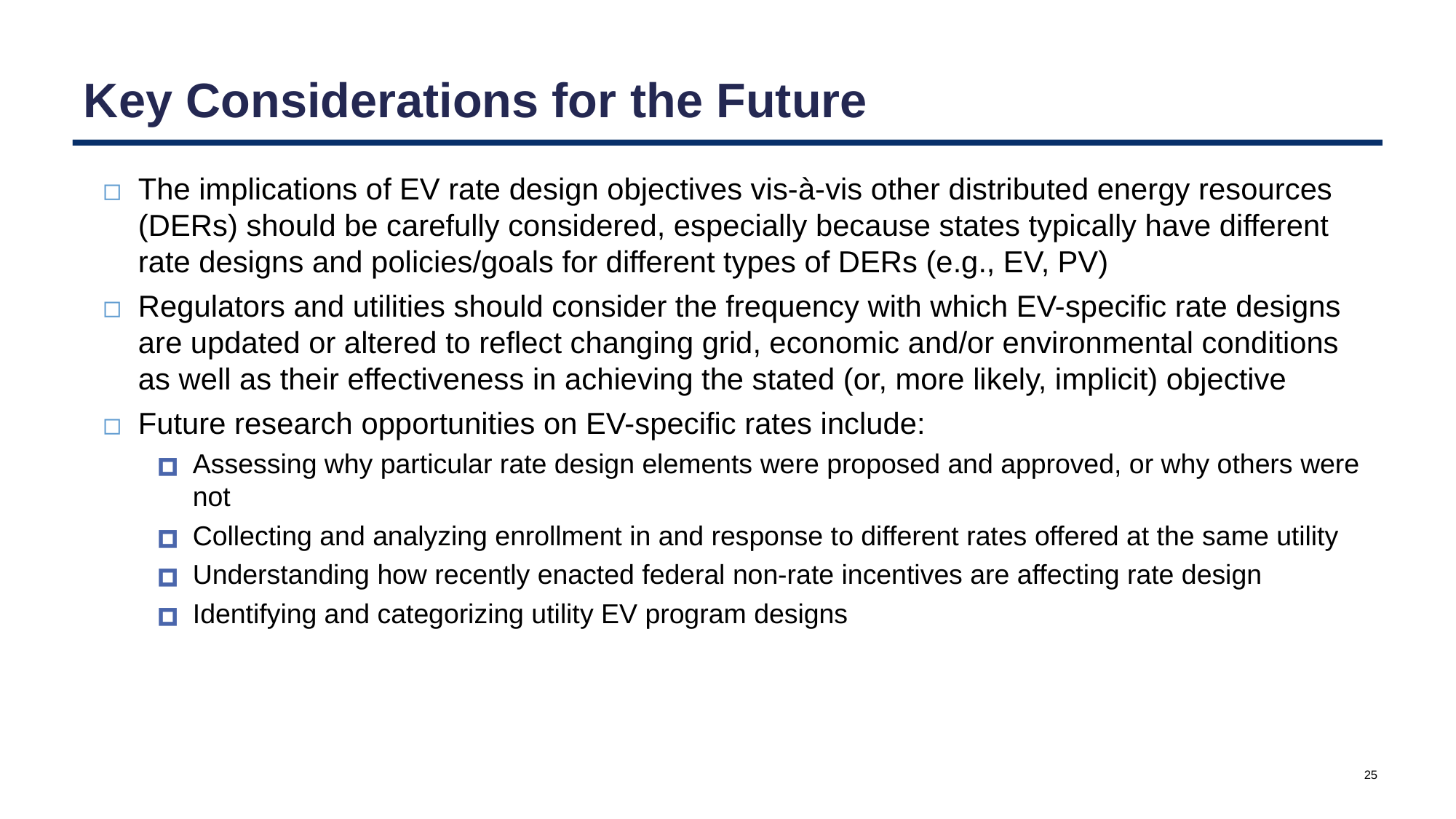

# Key Considerations for the Future
The implications of EV rate design objectives vis-à-vis other distributed energy resources (DERs) should be carefully considered, especially because states typically have different rate designs and policies/goals for different types of DERs (e.g., EV, PV)
Regulators and utilities should consider the frequency with which EV-specific rate designs are updated or altered to reflect changing grid, economic and/or environmental conditions as well as their effectiveness in achieving the stated (or, more likely, implicit) objective
Future research opportunities on EV-specific rates include:
Assessing why particular rate design elements were proposed and approved, or why others were not
Collecting and analyzing enrollment in and response to different rates offered at the same utility
Understanding how recently enacted federal non-rate incentives are affecting rate design
Identifying and categorizing utility EV program designs
25